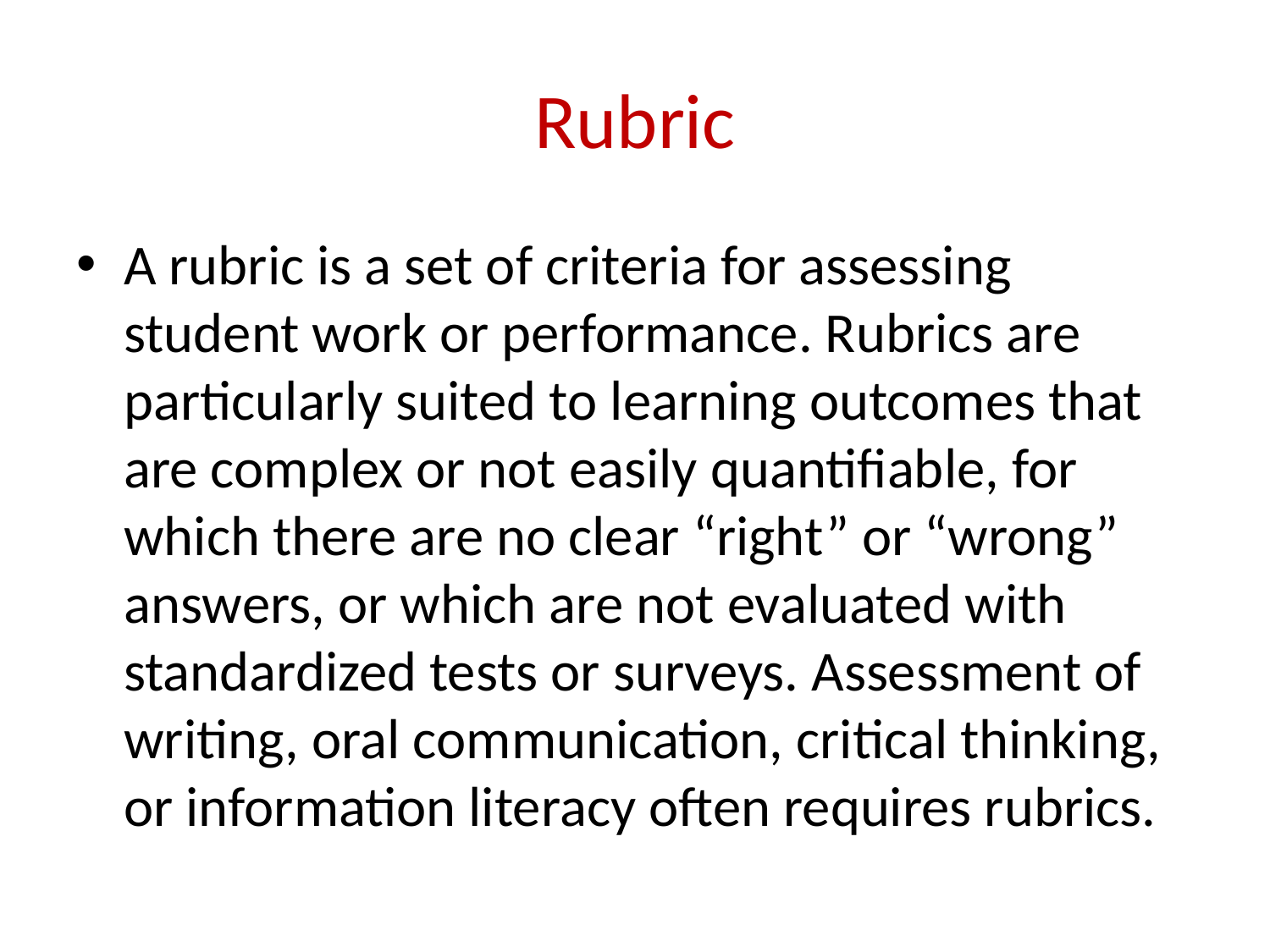

# Rubric
A rubric is a set of criteria for assessing student work or performance. Rubrics are particularly suited to learning outcomes that are complex or not easily quantifiable, for which there are no clear “right” or “wrong” answers, or which are not evaluated with standardized tests or surveys. Assessment of writing, oral communication, critical thinking, or information literacy often requires rubrics.